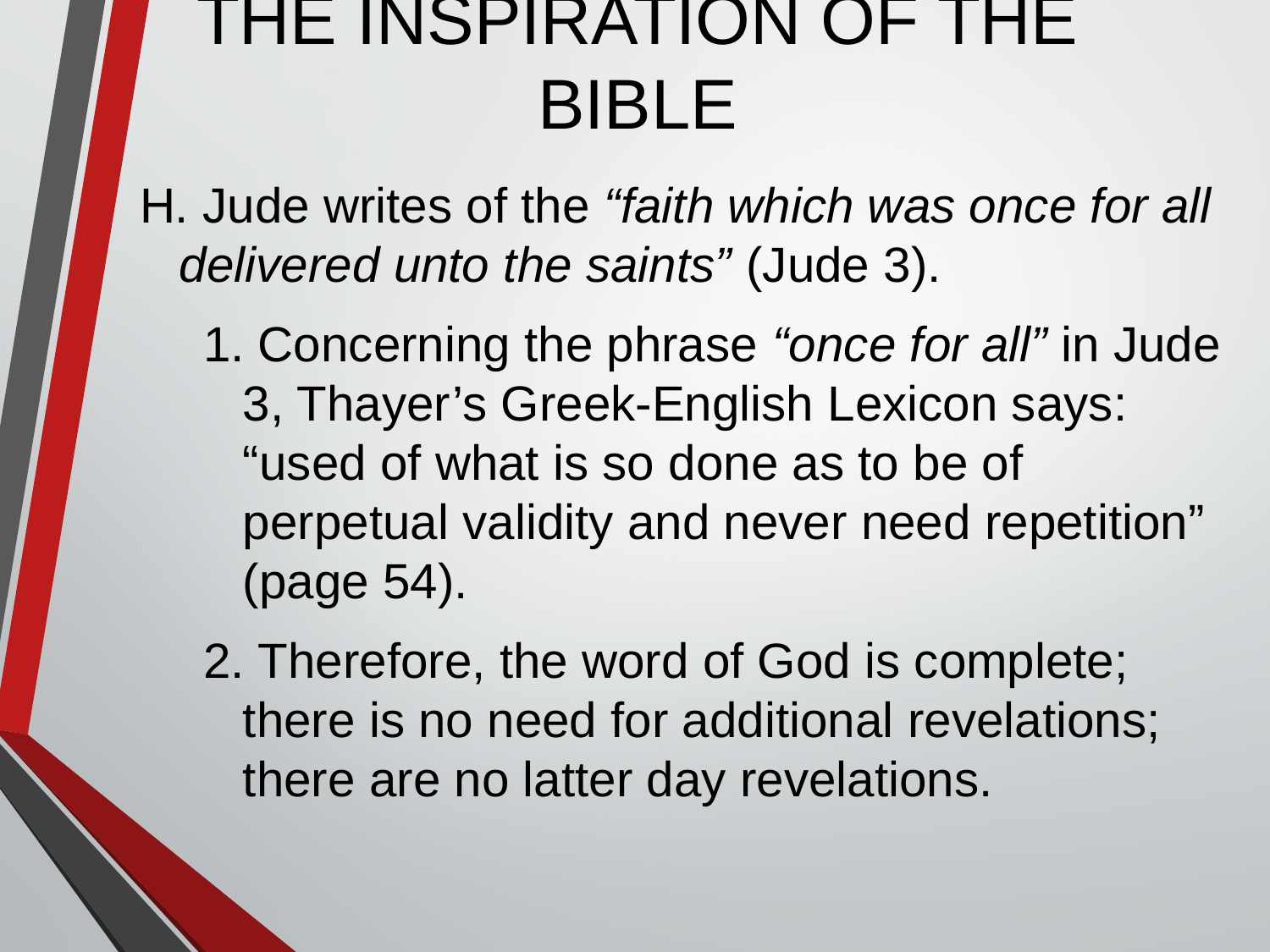

# THE INSPIRATION OF THE BIBLE
H. Jude writes of the “faith which was once for all delivered unto the saints” (Jude 3).
1. Concerning the phrase “once for all” in Jude 3, Thayer’s Greek‑English Lexicon says: “used of what is so done as to be of perpetual validity and never need repetition” (page 54).
2. Therefore, the word of God is complete; there is no need for additional revelations; there are no latter day revelations.